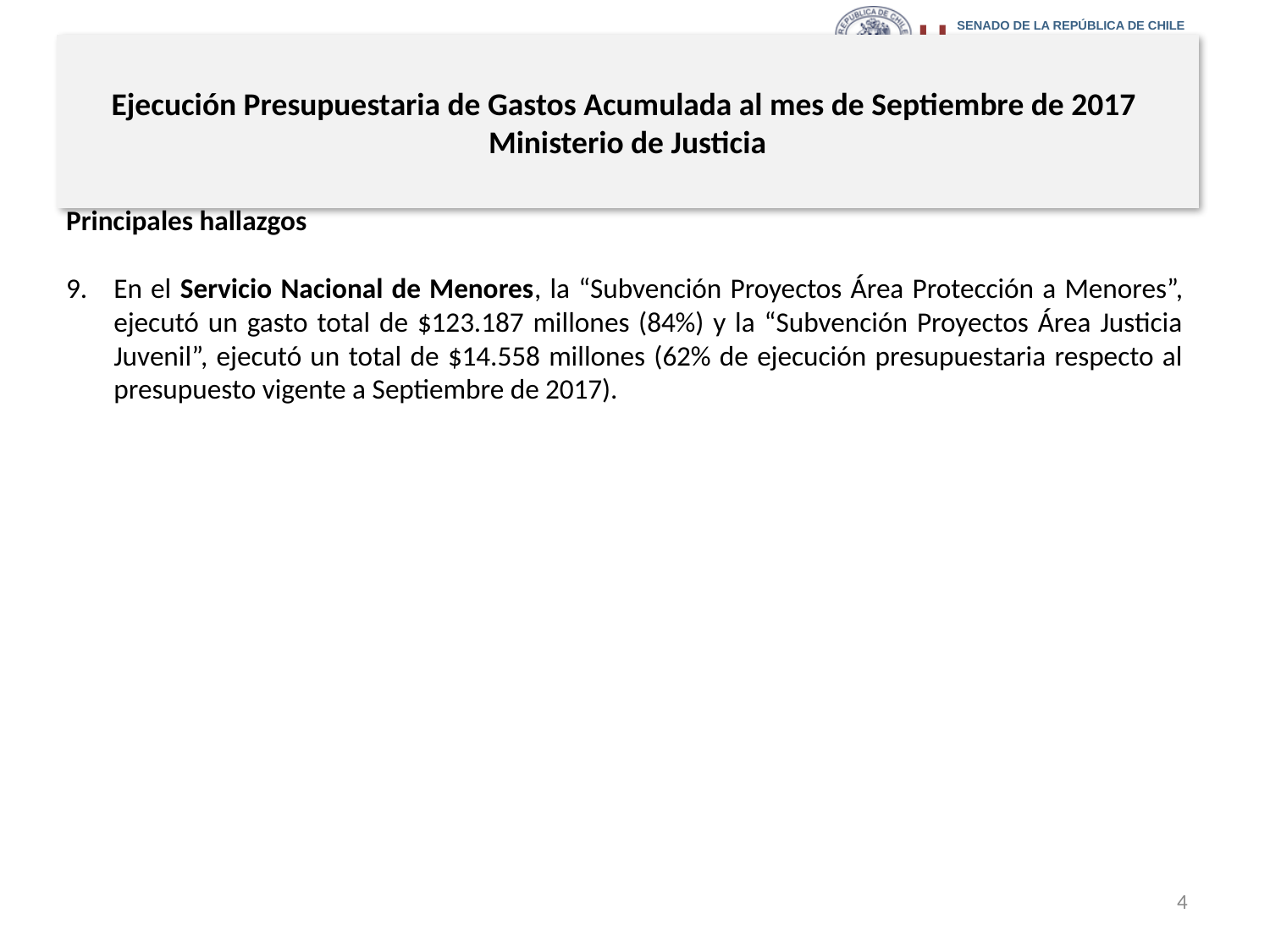

# Ejecución Presupuestaria de Gastos Acumulada al mes de Septiembre de 2017 Ministerio de Justicia
Principales hallazgos

En el Servicio Nacional de Menores, la “Subvención Proyectos Área Protección a Menores”, ejecutó un gasto total de $123.187 millones (84%) y la “Subvención Proyectos Área Justicia Juvenil”, ejecutó un total de $14.558 millones (62% de ejecución presupuestaria respecto al presupuesto vigente a Septiembre de 2017).

4